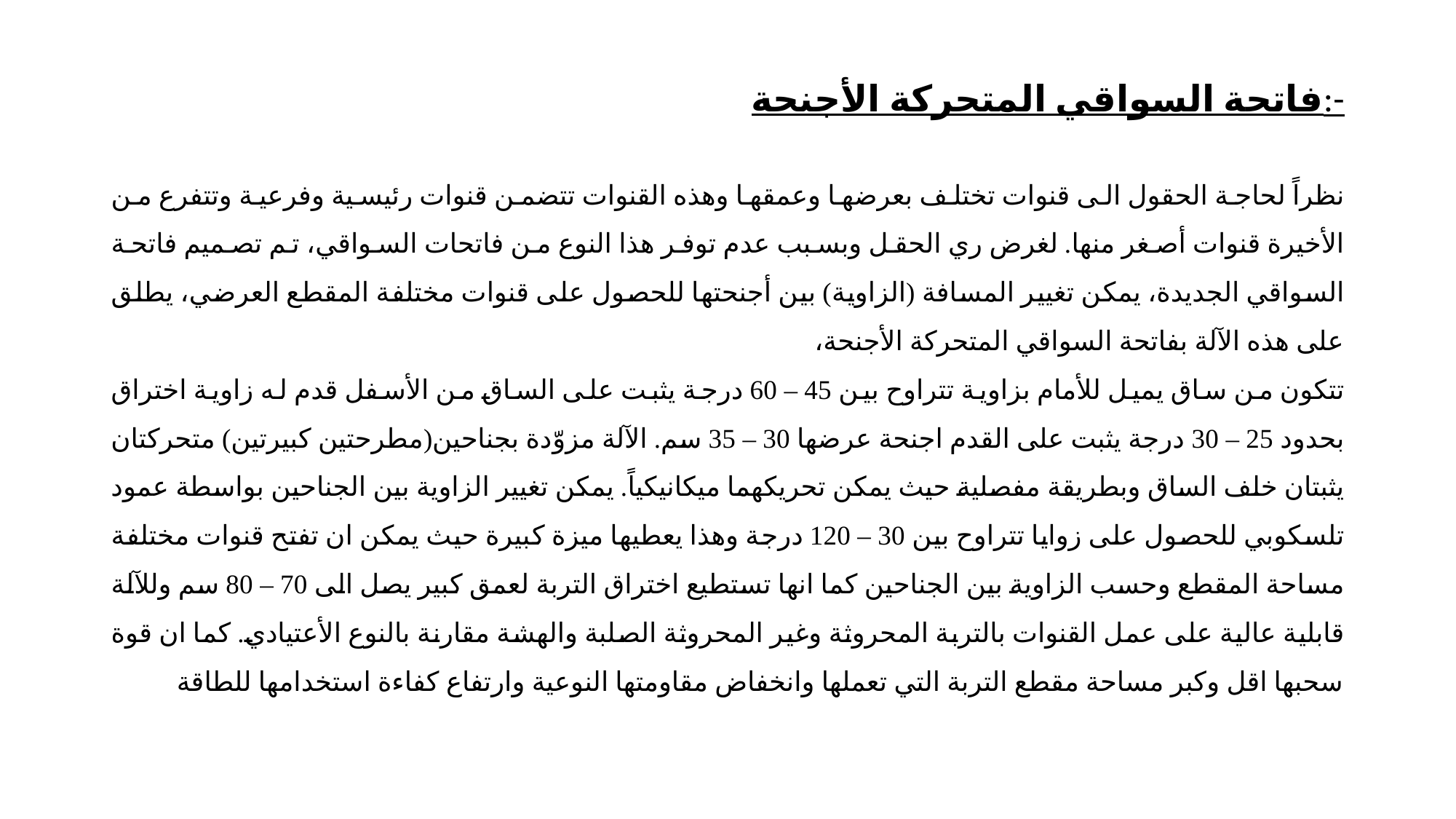

# فاتحة السواقي المتحركة الأجنحة:-
نظراً لحاجة الحقول الى قنوات تختلف بعرضها وعمقها وهذه القنوات تتضمن قنوات رئيسية وفرعية وتتفرع من الأخيرة قنوات أصغر منها. لغرض ري الحقل وبسبب عدم توفر هذا النوع من فاتحات السواقي، تم تصميم فاتحة السواقي الجديدة، يمكن تغيير المسافة (الزاوية) بين أجنحتها للحصول على قنوات مختلفة المقطع العرضي، يطلق على هذه الآلة بفاتحة السواقي المتحركة الأجنحة،
تتكون من ساق يميل للأمام بزاوية تتراوح بين 45 – 60 درجة يثبت على الساق من الأسفل قدم له زاوية اختراق بحدود 25 – 30 درجة يثبت على القدم اجنحة عرضها 30 – 35 سم. الآلة مزوّدة بجناحين(مطرحتين كبيرتين) متحركتان يثبتان خلف الساق وبطريقة مفصلية حيث يمكن تحريكهما ميكانيكياً. يمكن تغيير الزاوية بين الجناحين بواسطة عمود تلسكوبي للحصول على زوايا تتراوح بين 30 – 120 درجة وهذا يعطيها ميزة كبيرة حيث يمكن ان تفتح قنوات مختلفة مساحة المقطع وحسب الزاوية بين الجناحين كما انها تستطيع اختراق التربة لعمق كبير يصل الى 70 – 80 سم وللآلة قابلية عالية على عمل القنوات بالتربة المحروثة وغير المحروثة الصلبة والهشة مقارنة بالنوع الأعتيادي. كما ان قوة سحبها اقل وكبر مساحة مقطع التربة التي تعملها وانخفاض مقاومتها النوعية وارتفاع كفاءة استخدامها للطاقة